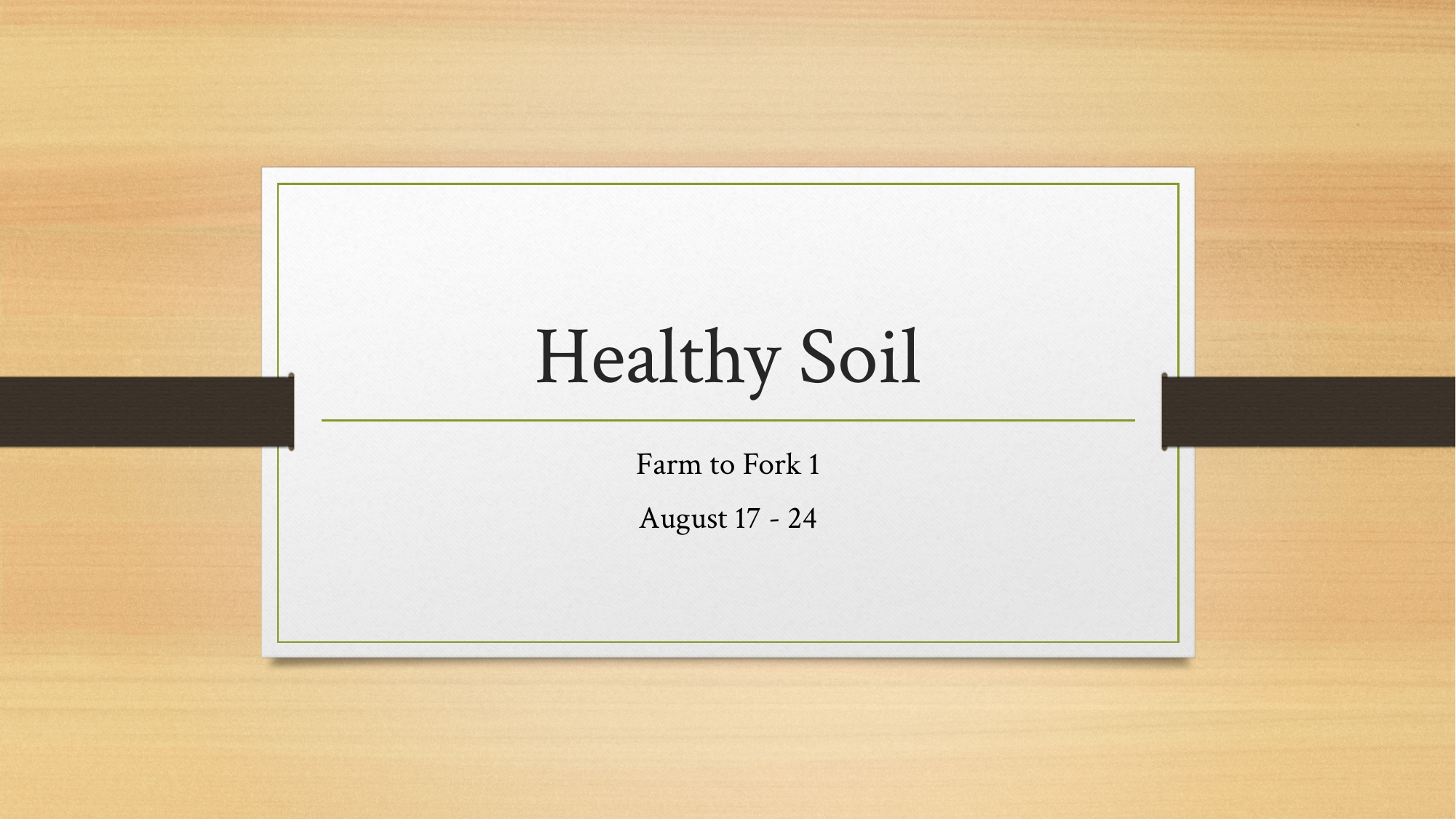

# Healthy Soil
Farm to Fork 1
August 17 - 24